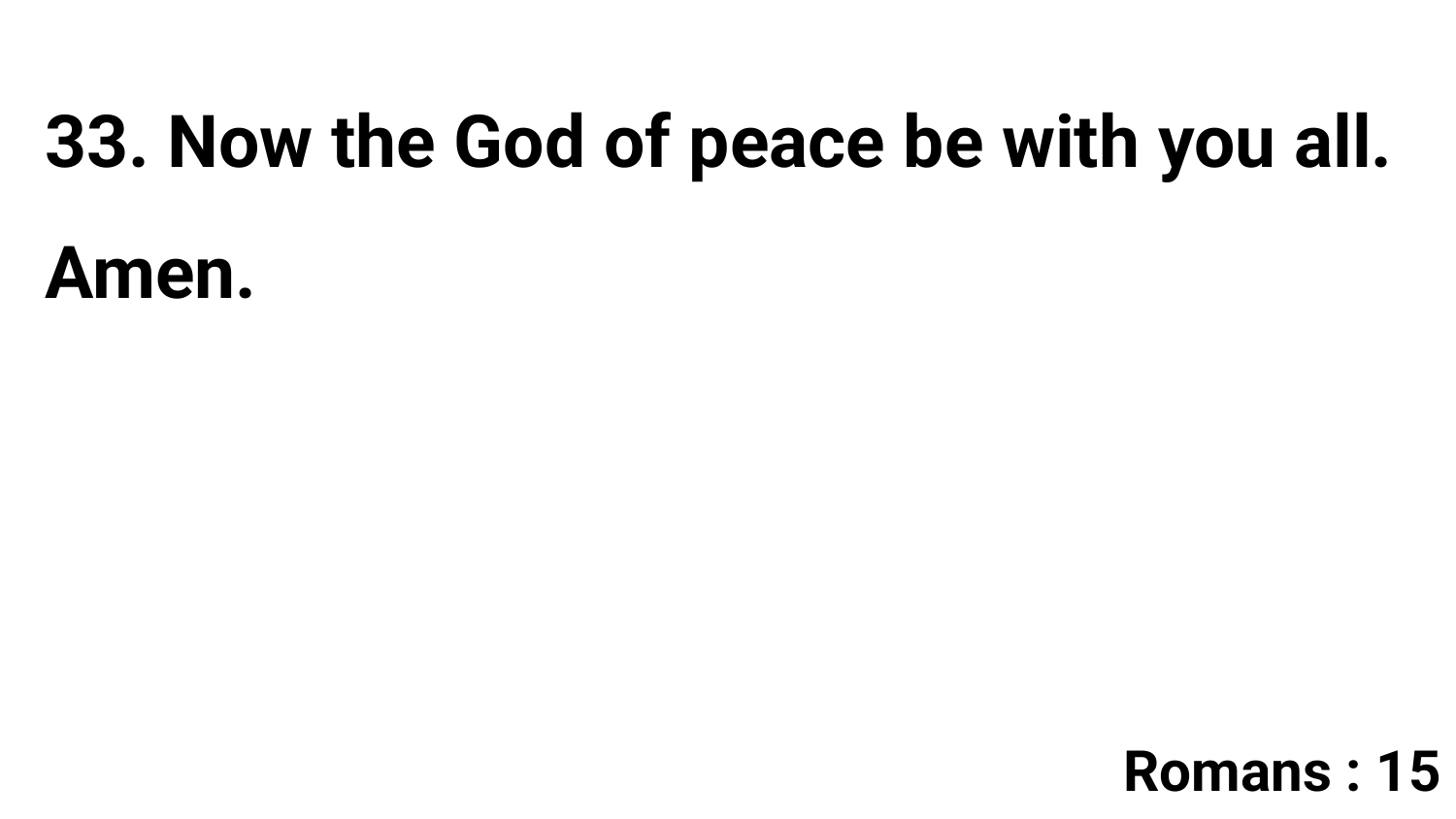

33. Now the God of peace be with you all. Amen.
Romans : 15